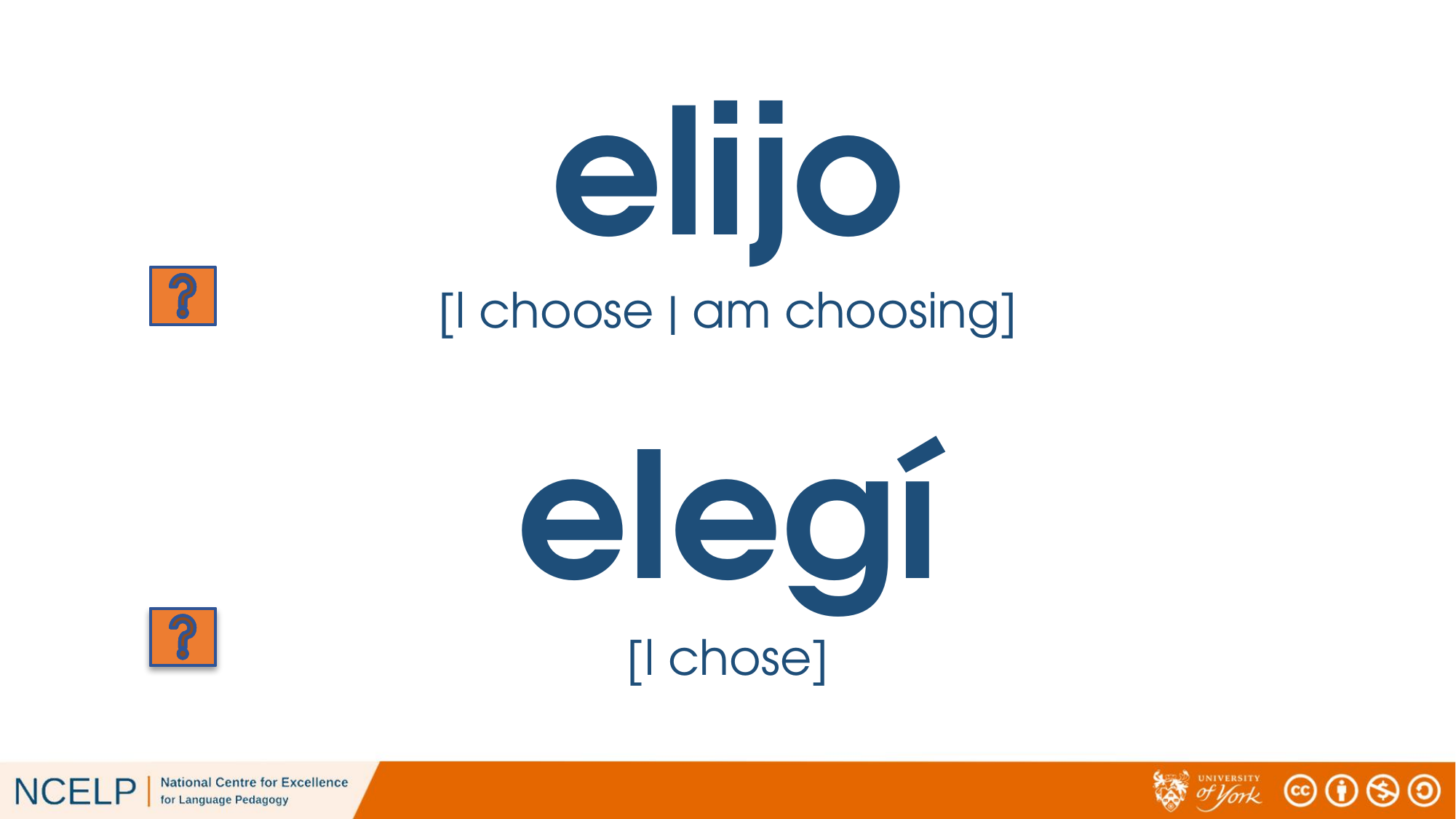

# elijo

[I choose | am choosing]
elegí

[I chose]